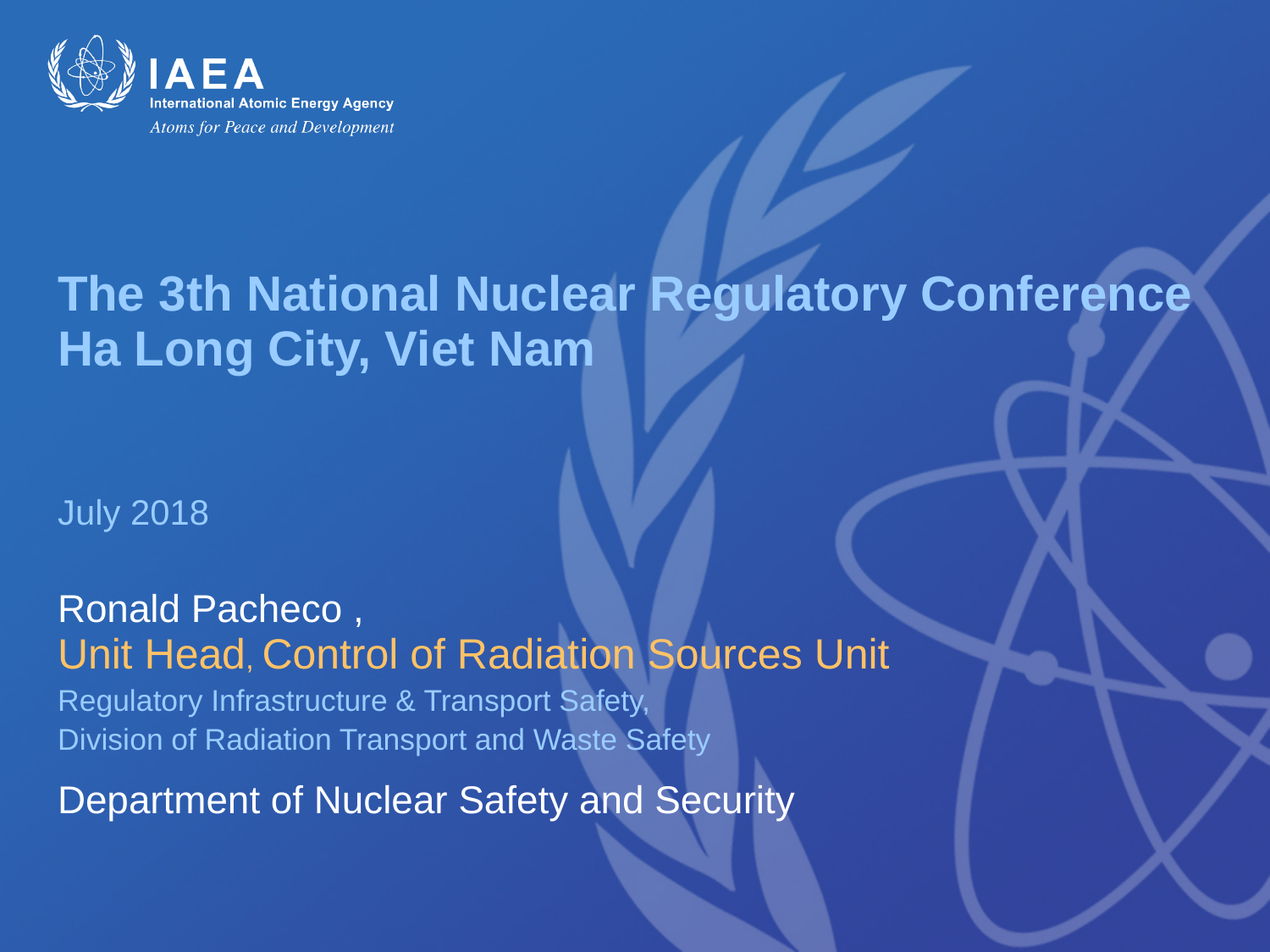

# The 3th National Nuclear Regulatory Conference Ha Long City, Viet Nam
July 2018

Ronald Pacheco ,
Unit Head, Control of Radiation Sources Unit
Regulatory Infrastructure & Transport Safety,
Division of Radiation Transport and Waste Safety
Department of Nuclear Safety and Security